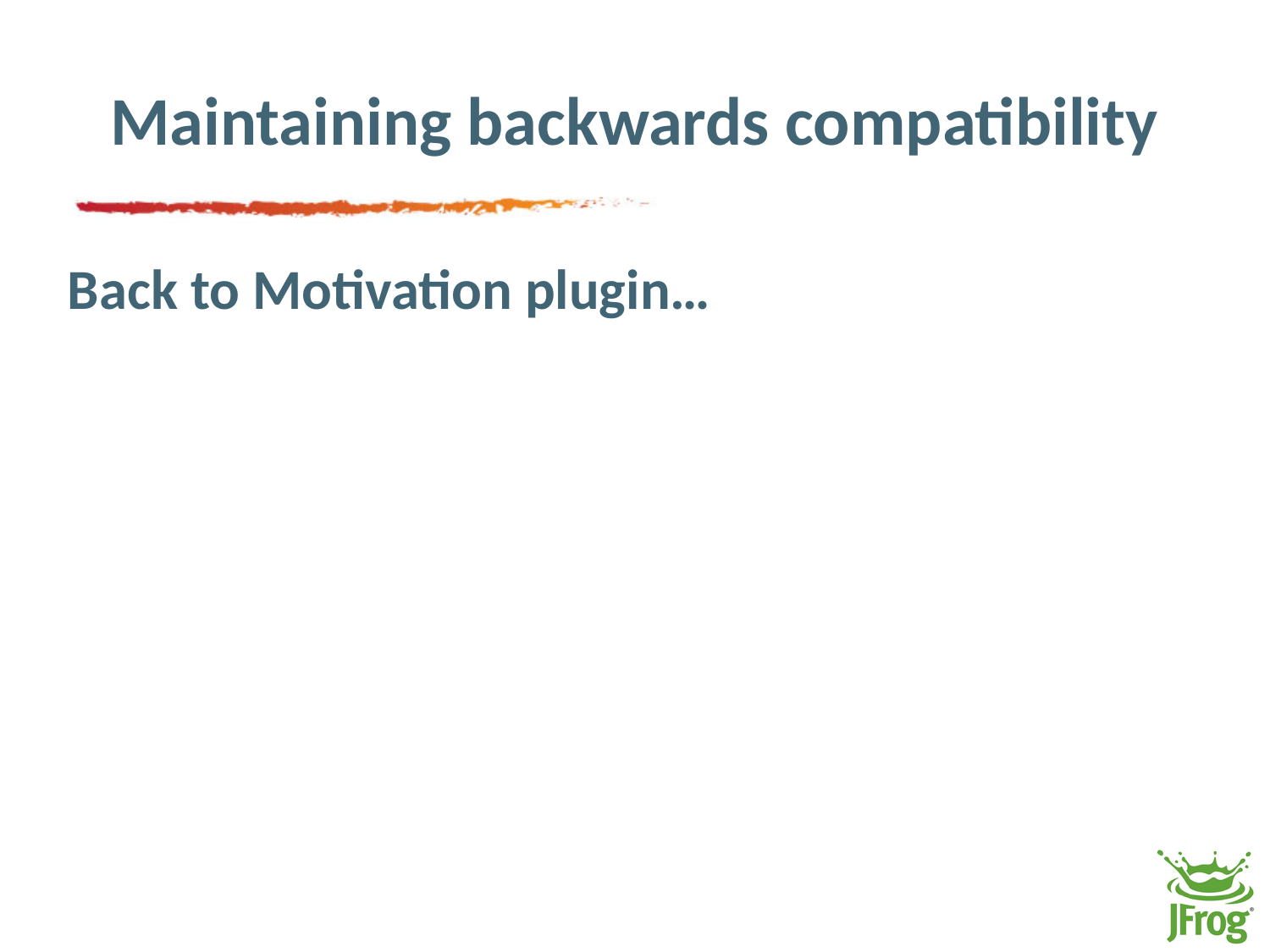

# Maintaining backwards compatibility
Back to Motivation plugin…